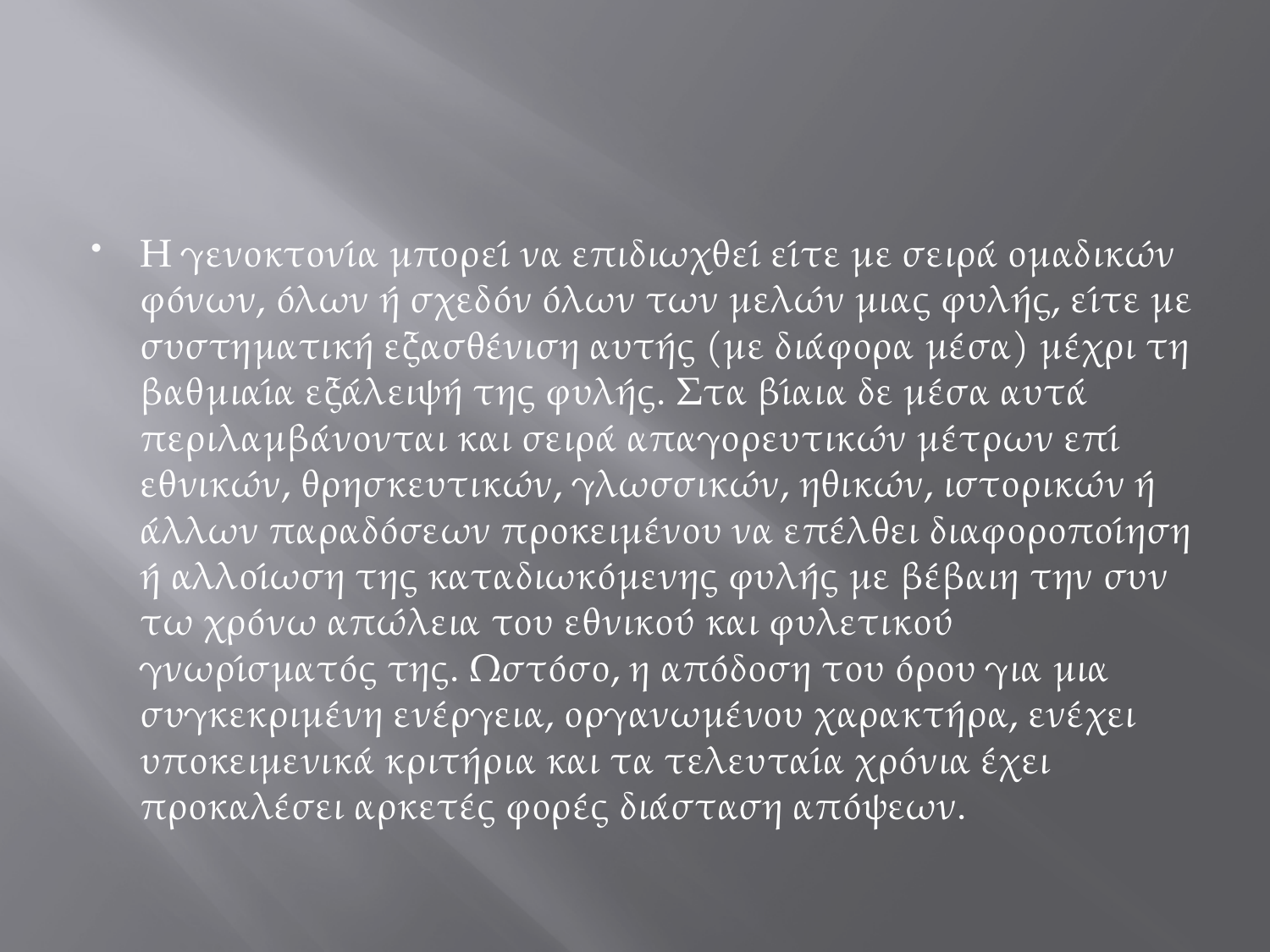

#
Η γενοκτονία μπορεί να επιδιωχθεί είτε με σειρά ομαδικών φόνων, όλων ή σχεδόν όλων των μελών μιας φυλής, είτε με συστηματική εξασθένιση αυτής (με διάφορα μέσα) μέχρι τη βαθμιαία εξάλειψή της φυλής. Στα βίαια δε μέσα αυτά περιλαμβάνονται και σειρά απαγορευτικών μέτρων επί εθνικών, θρησκευτικών, γλωσσικών, ηθικών, ιστορικών ή άλλων παραδόσεων προκειμένου να επέλθει διαφοροποίηση ή αλλοίωση της καταδιωκόμενης φυλής με βέβαιη την συν τω χρόνω απώλεια του εθνικού και φυλετικού γνωρίσματός της. Ωστόσο, η απόδοση του όρου για μια συγκεκριμένη ενέργεια, οργανωμένου χαρακτήρα, ενέχει υποκειμενικά κριτήρια και τα τελευταία χρόνια έχει προκαλέσει αρκετές φορές διάσταση απόψεων.